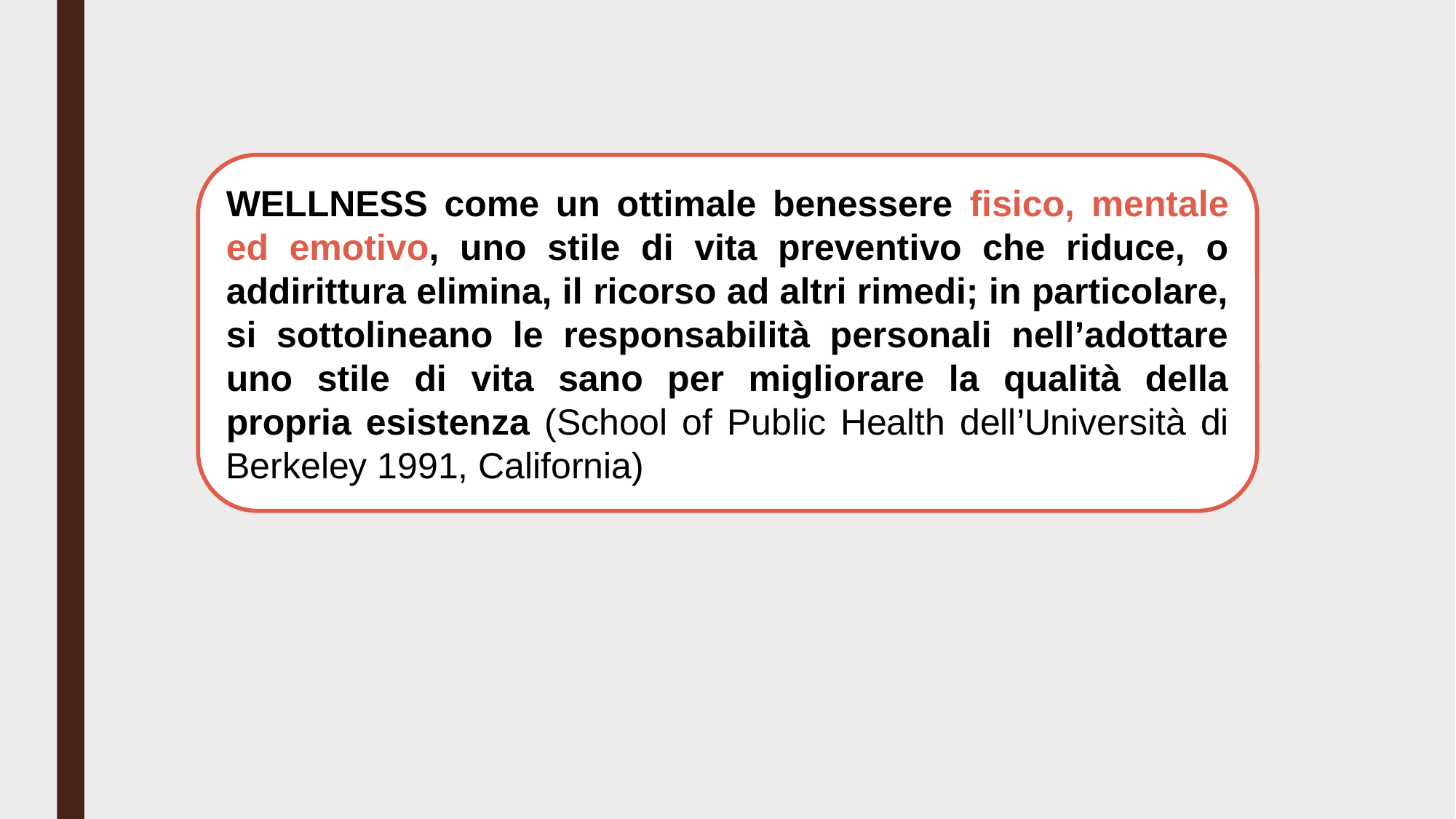

WELLNESS come un ottimale benessere fisico, mentale ed emotivo, uno stile di vita preventivo che riduce, o addirittura elimina, il ricorso ad altri rimedi; in particolare, si sottolineano le responsabilità personali nell’adottare uno stile di vita sano per migliorare la qualità della propria esistenza (School of Public Health dell’Università di Berkeley 1991, California)